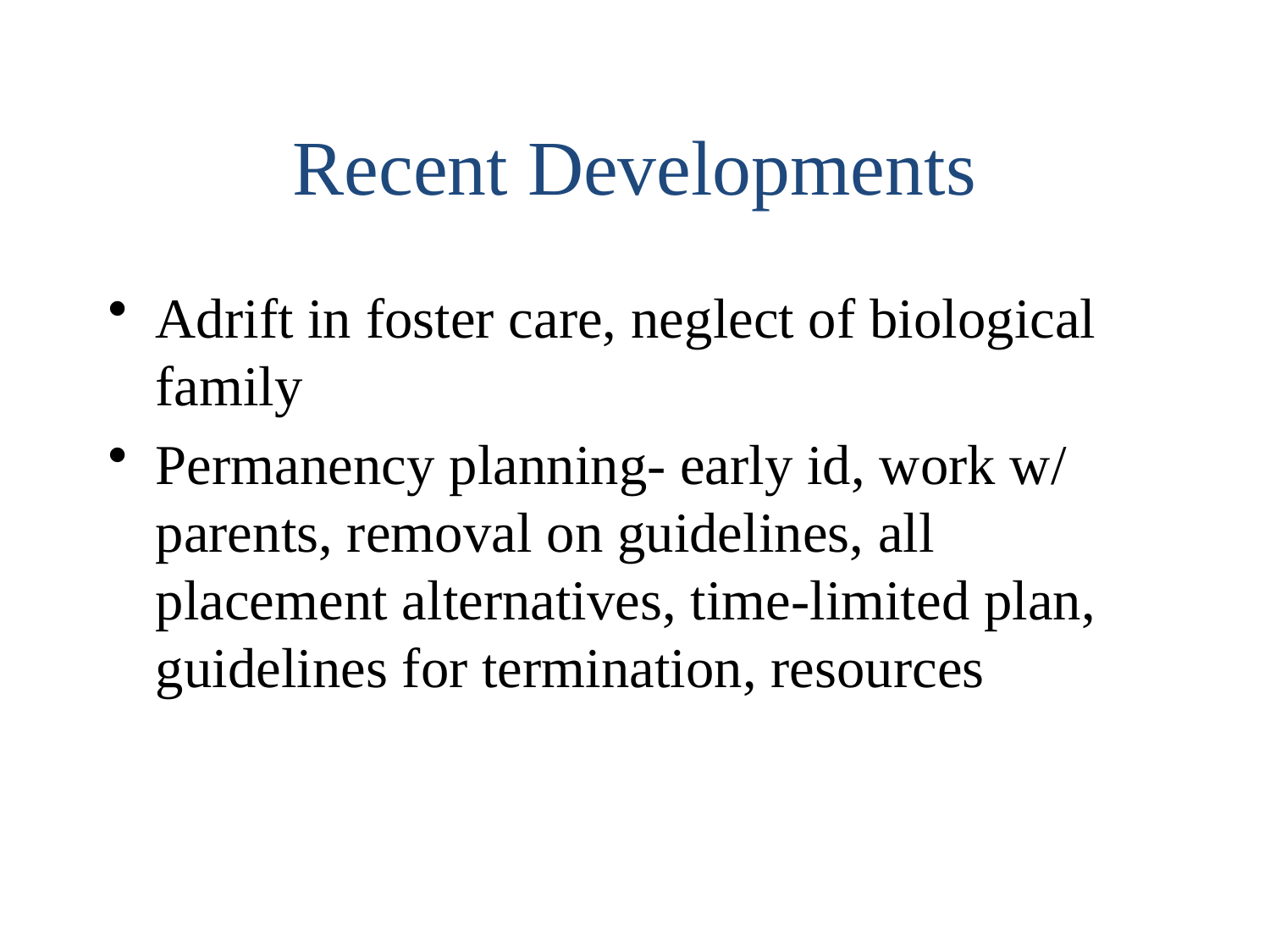

# Recent Developments
Adrift in foster care, neglect of biological family
Permanency planning- early id, work w/ parents, removal on guidelines, all placement alternatives, time-limited plan, guidelines for termination, resources